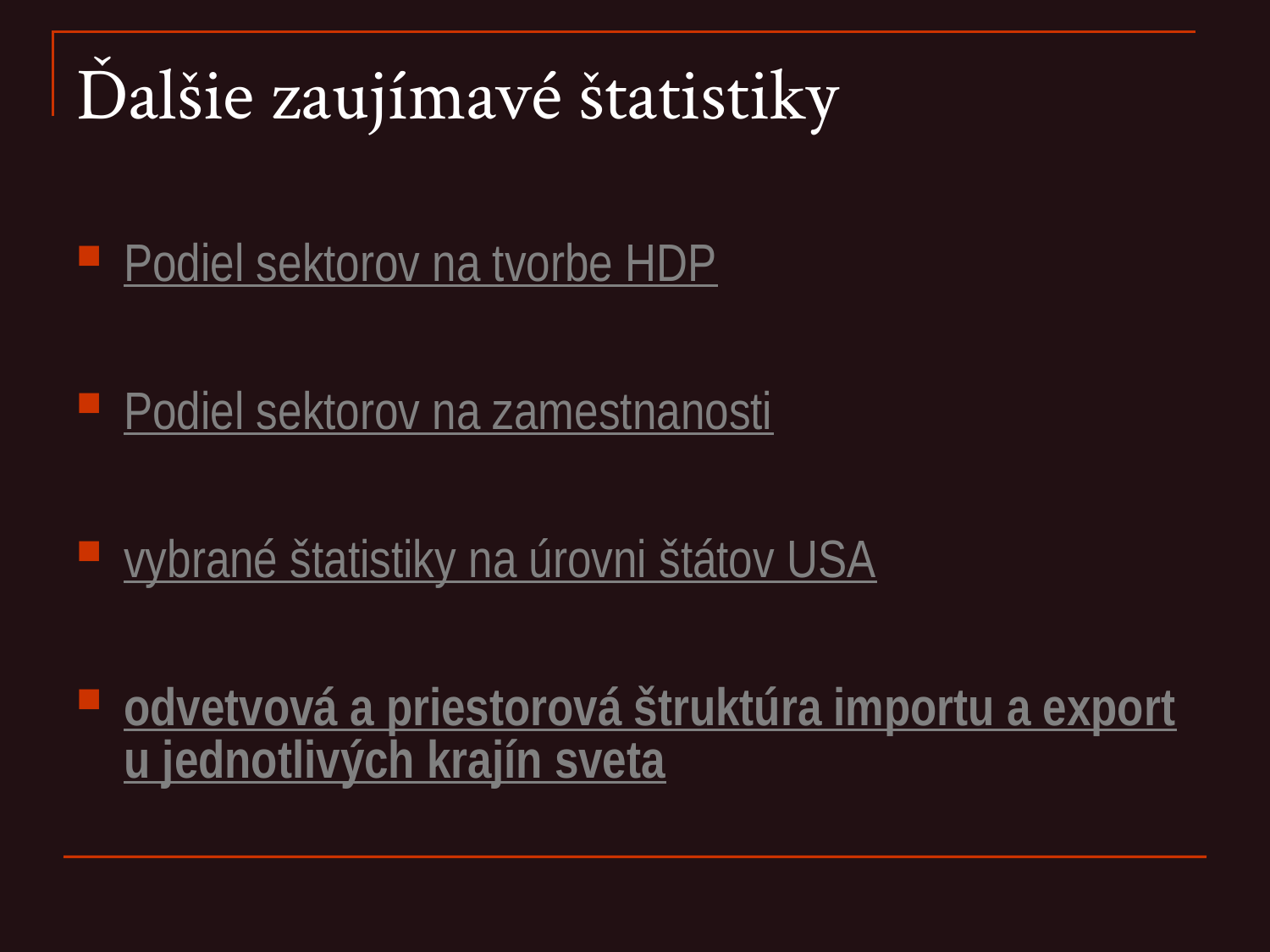

# Ďalšie zaujímavé štatistiky
Podiel sektorov na tvorbe HDP

Podiel sektorov na zamestnanosti

vybrané štatistiky na úrovni štátov USA

odvetvová a priestorová štruktúra importu a exportu jednotlivých krajín sveta